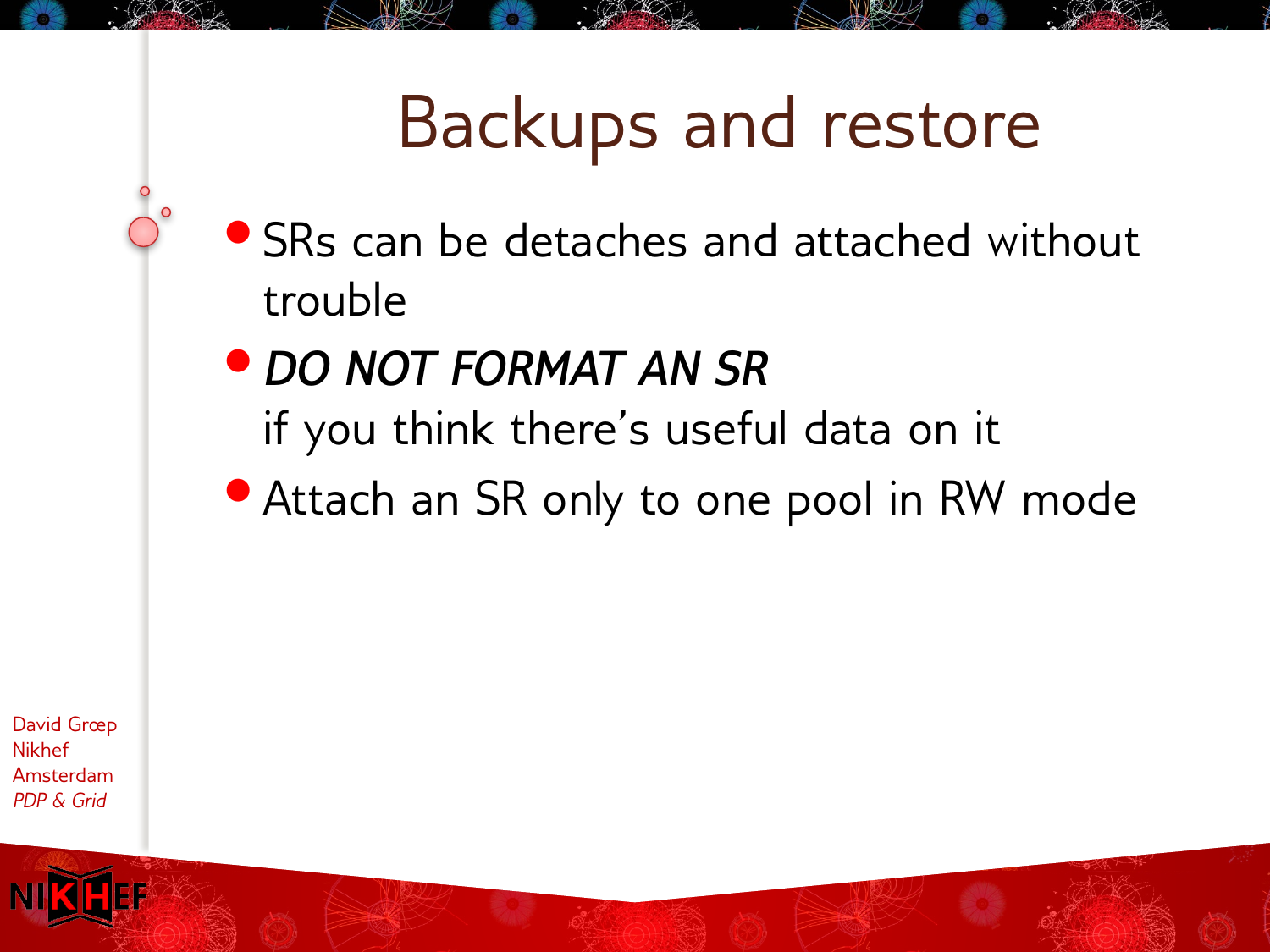

# Backups and restore
SRs can be detaches and attached without trouble
DO NOT FORMAT AN SR
if you think there’s useful data on it
Attach an SR only to one pool in RW mode